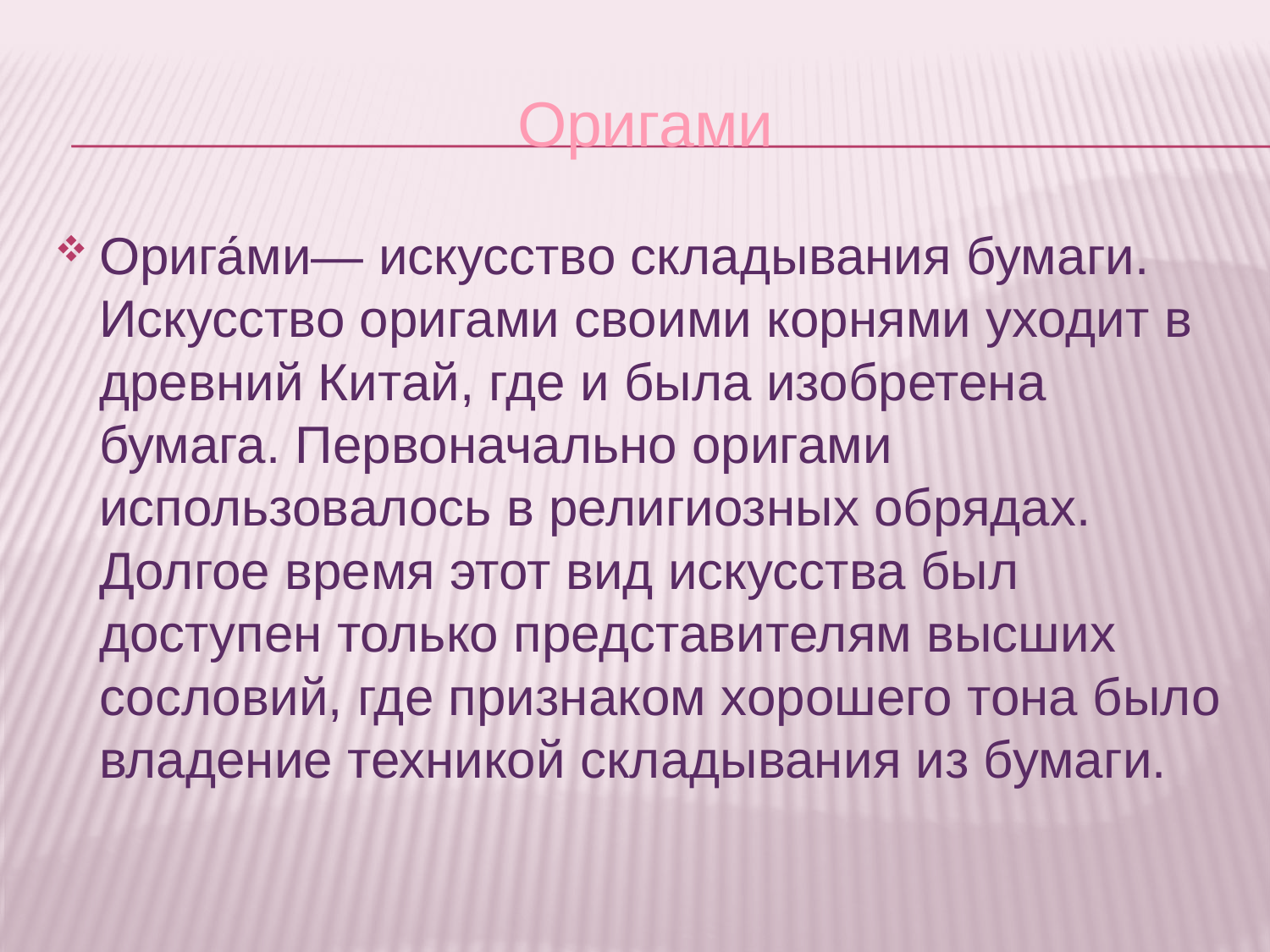

# Оригами
Орига́ми— искусство складывания бумаги. Искусство оригами своими корнями уходит в древний Китай, где и была изобретена бумага. Первоначально оригами использовалось в религиозных обрядах. Долгое время этот вид искусства был доступен только представителям высших сословий, где признаком хорошего тона было владение техникой складывания из бумаги.